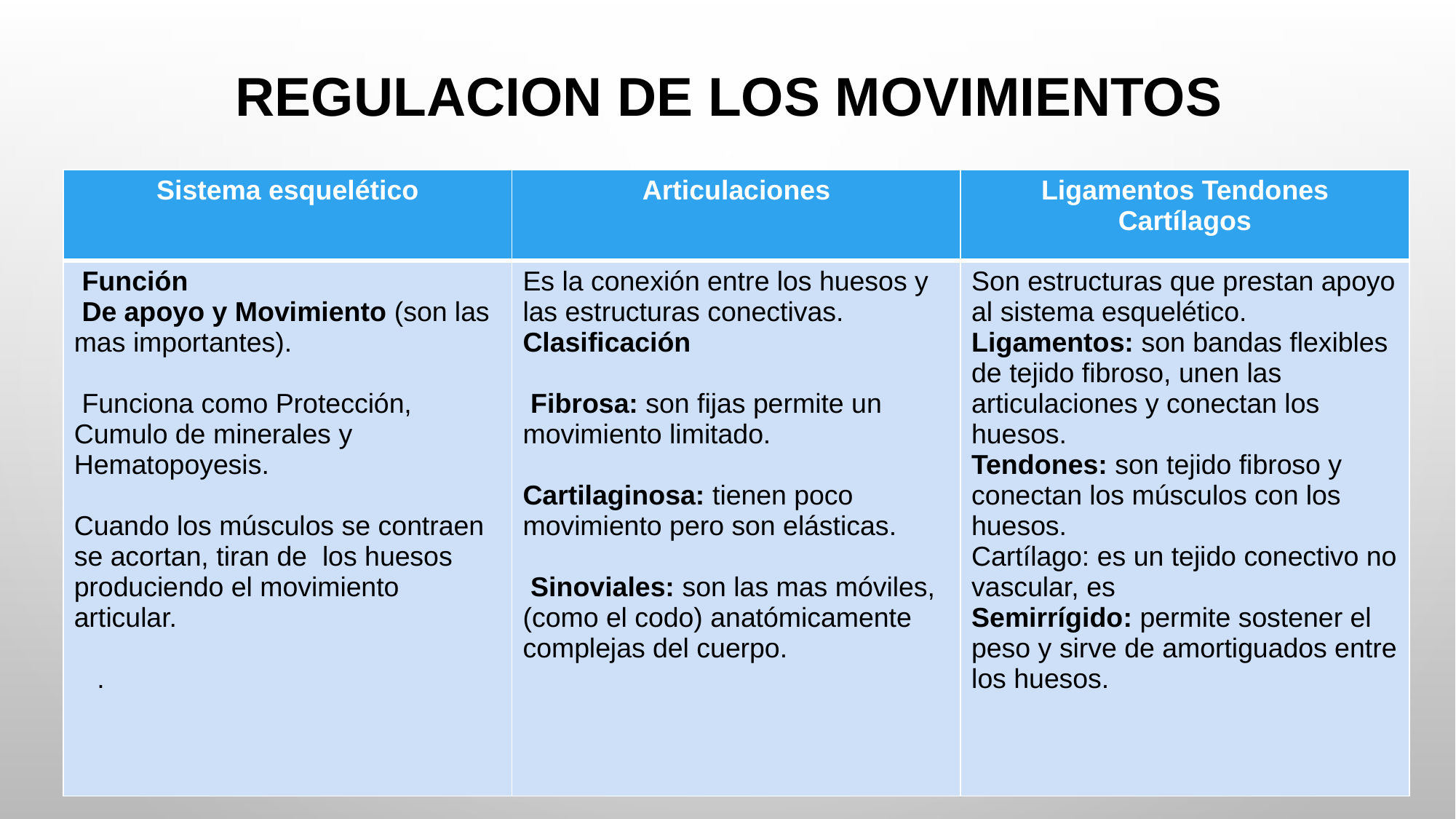

# REGULACION DE LOS MOVIMIENTOS
| Sistema esquelético | Articulaciones | Ligamentos Tendones Cartílagos |
| --- | --- | --- |
| Función De apoyo y Movimiento (son las mas importantes). Funciona como Protección, Cumulo de minerales y Hematopoyesis. Cuando los músculos se contraen se acortan, tiran de los huesos produciendo el movimiento articular. . | Es la conexión entre los huesos y las estructuras conectivas. Clasificación Fibrosa: son fijas permite un movimiento limitado. Cartilaginosa: tienen poco movimiento pero son elásticas. Sinoviales: son las mas móviles, (como el codo) anatómicamente complejas del cuerpo. | Son estructuras que prestan apoyo al sistema esquelético. Ligamentos: son bandas flexibles de tejido fibroso, unen las articulaciones y conectan los huesos. Tendones: son tejido fibroso y conectan los músculos con los huesos. Cartílago: es un tejido conectivo no vascular, es Semirrígido: permite sostener el peso y sirve de amortiguados entre los huesos. |